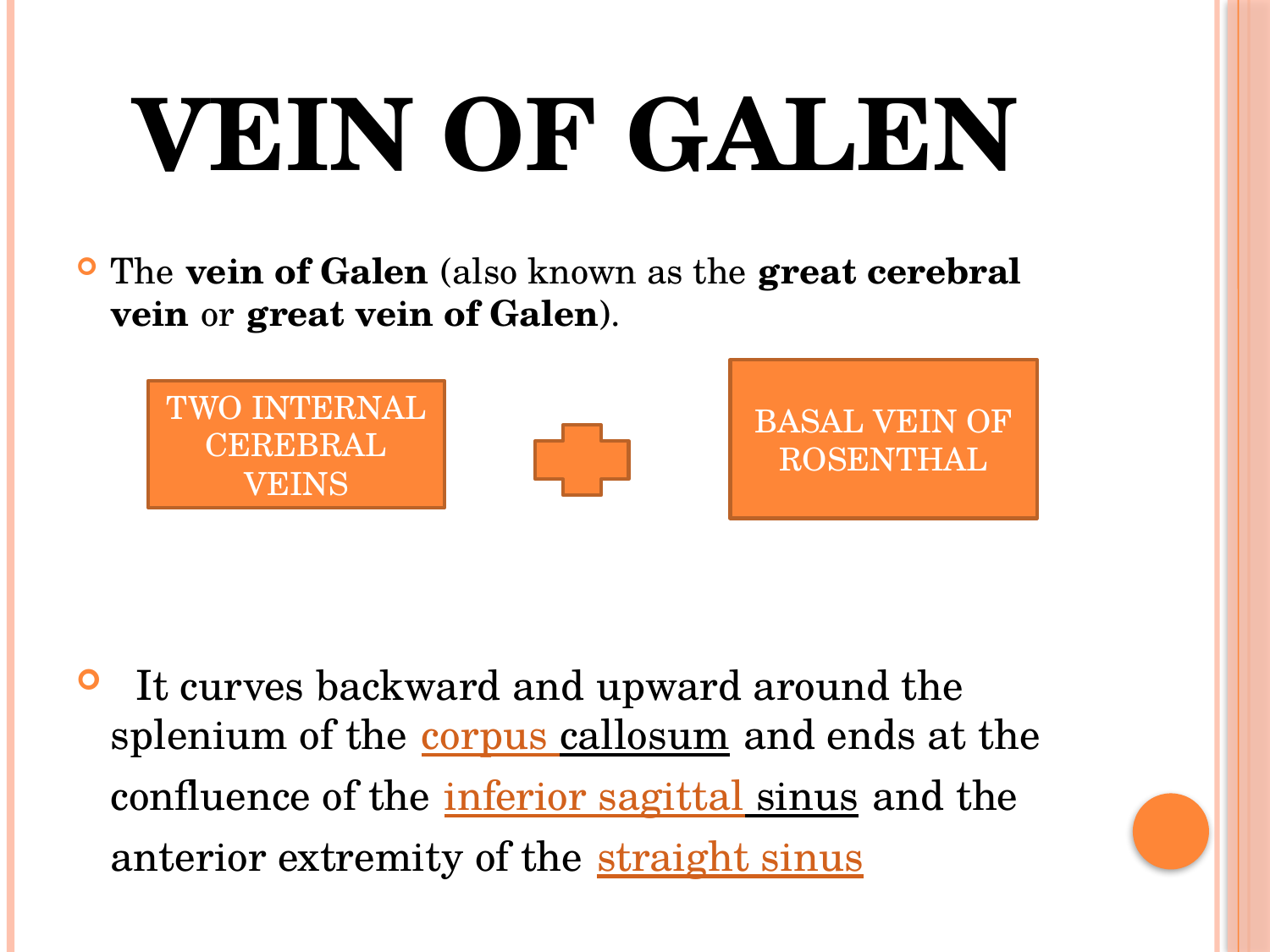

# Vein of galen

The vein of Galen (also known as the great cerebral vein or great vein of Galen).

  It curves backward and upward around the splenium of the corpus callosum and ends at the confluence of the inferior sagittal sinus and the anterior extremity of the straight sinus

BASAL VEIN OF ROSENTHAL
TWO INTERNAL CEREBRAL VEINS